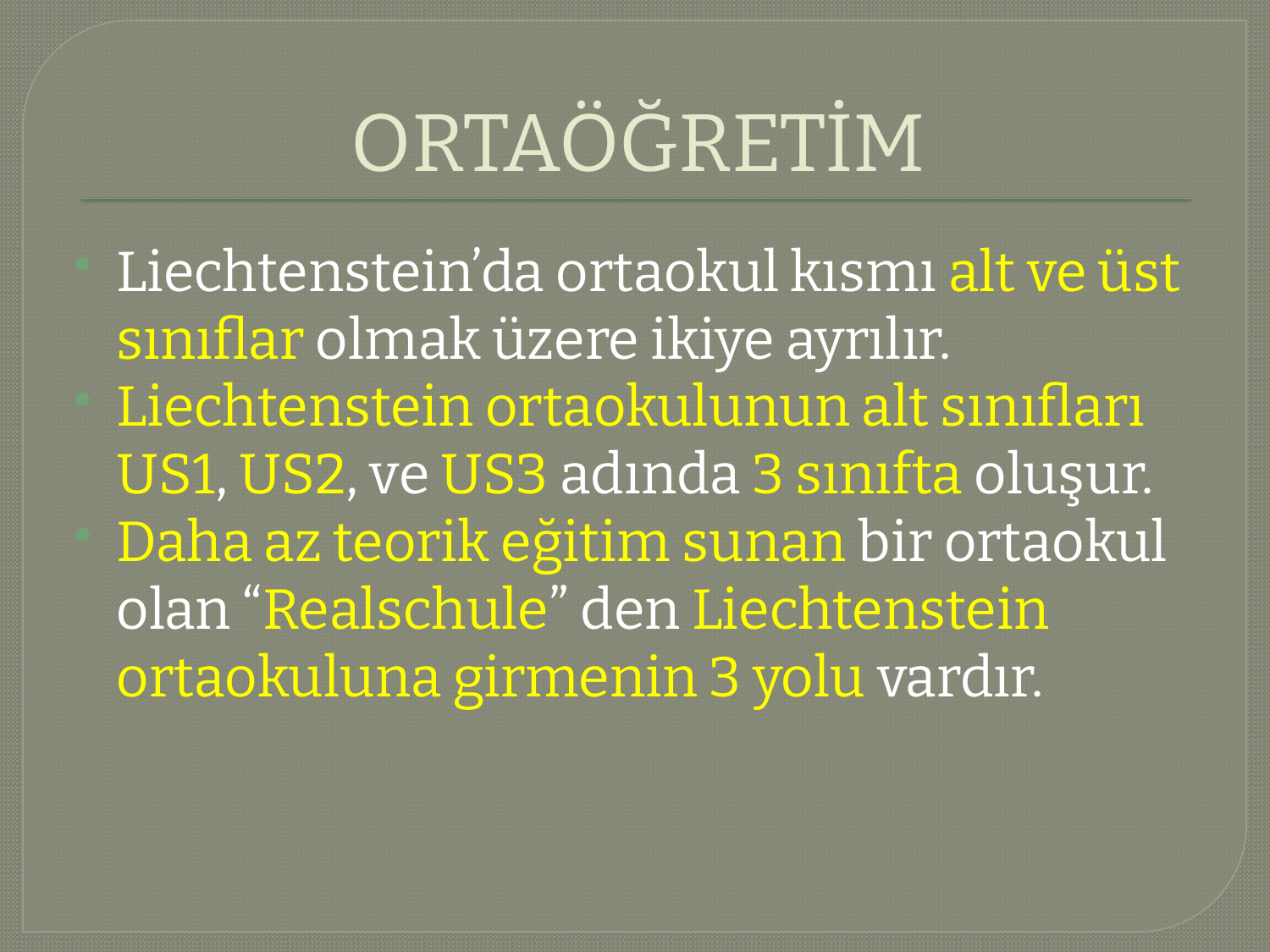

# ORTAÖĞRETİM
Liechtenstein’da ortaokul kısmı alt ve üst sınıflar olmak üzere ikiye ayrılır.
Liechtenstein ortaokulunun alt sınıfları US1, US2, ve US3 adında 3 sınıfta oluşur.
Daha az teorik eğitim sunan bir ortaokul olan “Realschule” den Liechtenstein ortaokuluna girmenin 3 yolu vardır.